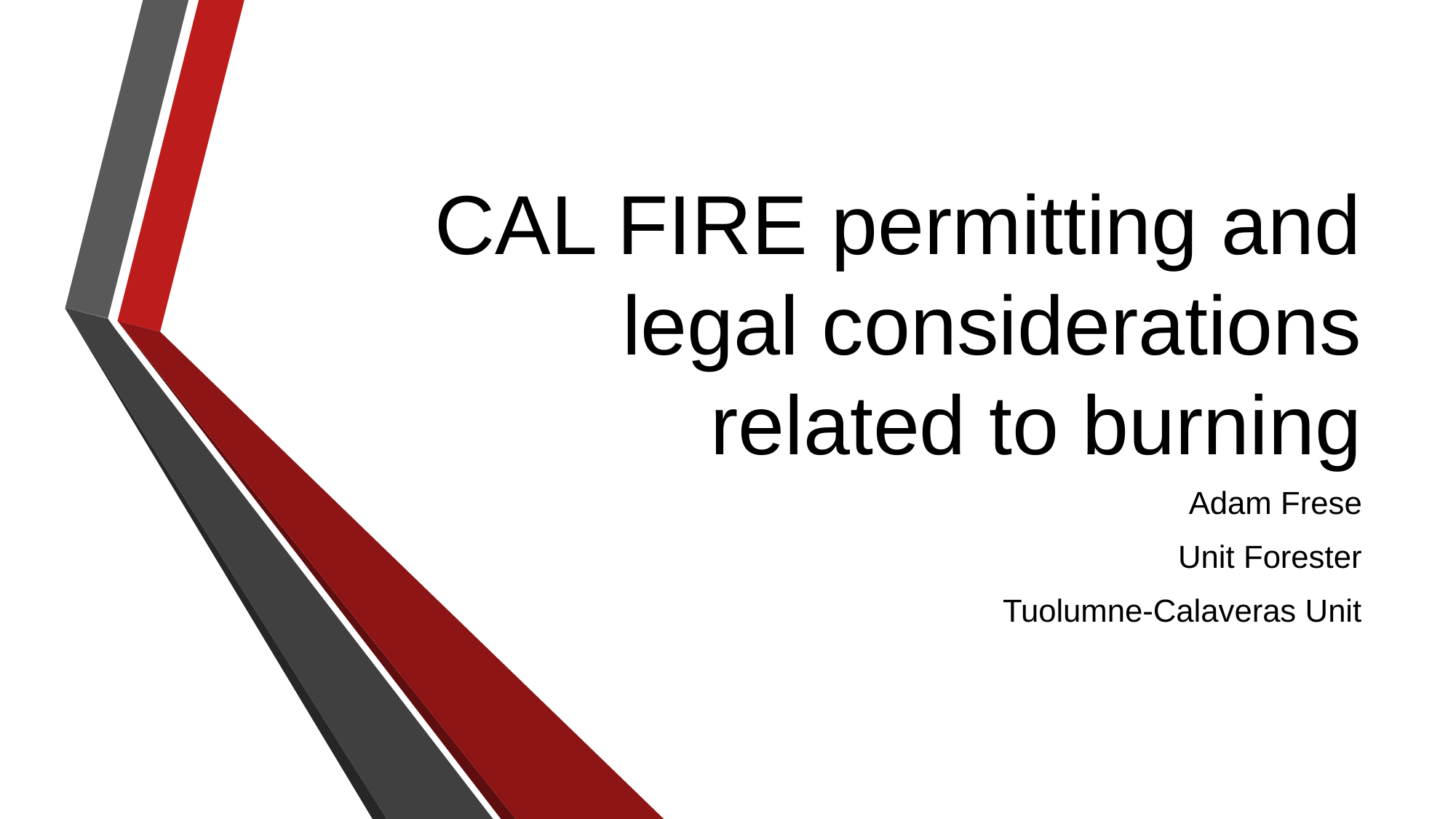

# CAL FIRE permitting and legal considerations related to burning
Adam Frese
Unit Forester
Tuolumne-Calaveras Unit